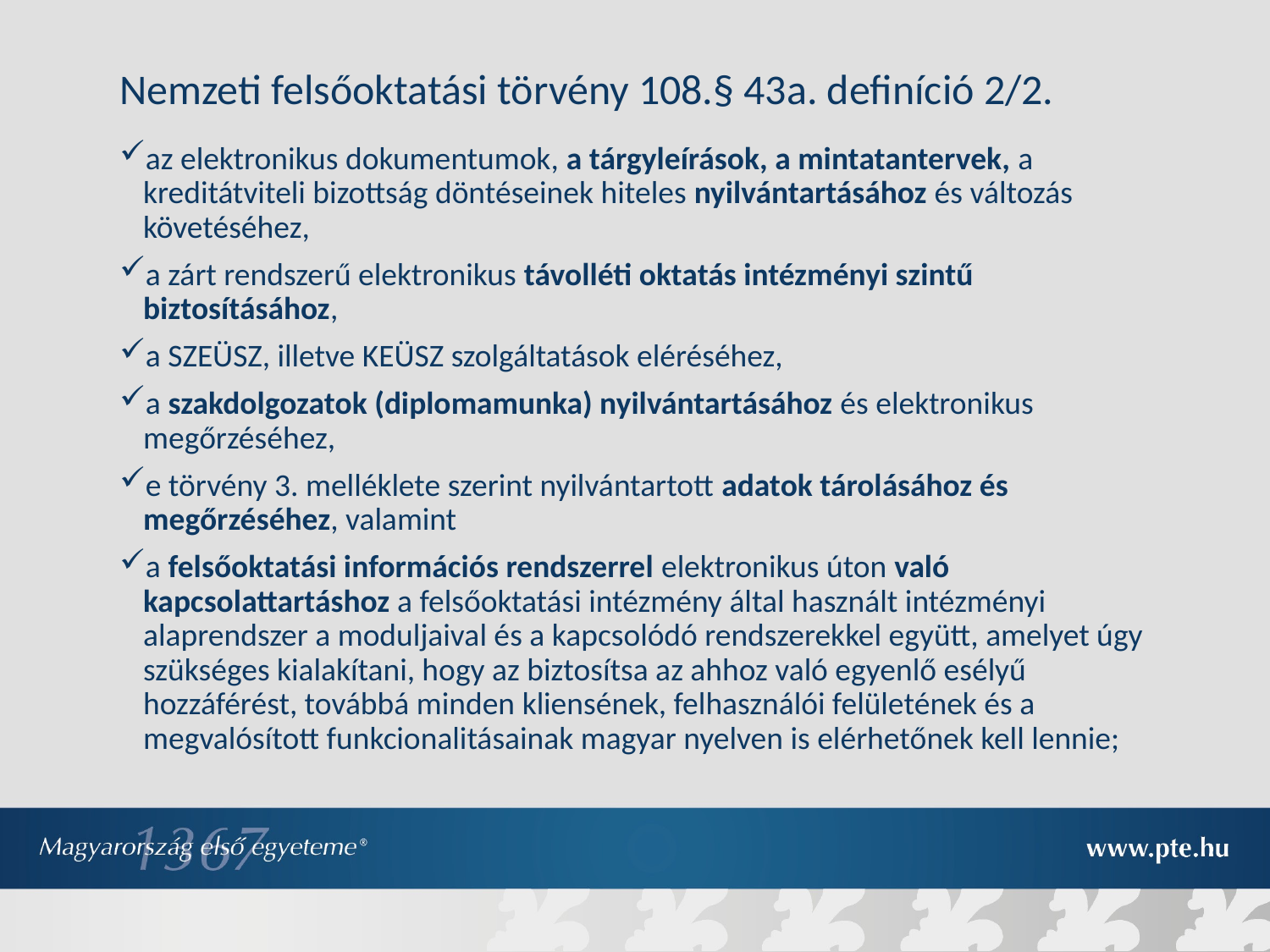

# Nemzeti felsőoktatási törvény 108.§ 43a. definíció 2/2.
az elektronikus dokumentumok, a tárgyleírások, a mintatantervek, a kreditátviteli bizottság döntéseinek hiteles nyilvántartásához és változás követéséhez,
a zárt rendszerű elektronikus távolléti oktatás intézményi szintű biztosításához,
a SZEÜSZ, illetve KEÜSZ szolgáltatások eléréséhez,
a szakdolgozatok (diplomamunka) nyilvántartásához és elektronikus megőrzéséhez,
e törvény 3. melléklete szerint nyilvántartott adatok tárolásához és megőrzéséhez, valamint
a felsőoktatási információs rendszerrel elektronikus úton való kapcsolattartáshoz a felsőoktatási intézmény által használt intézményi alaprendszer a moduljaival és a kapcsolódó rendszerekkel együtt, amelyet úgy szükséges kialakítani, hogy az biztosítsa az ahhoz való egyenlő esélyű hozzáférést, továbbá minden kliensének, felhasználói felületének és a megvalósított funkcionalitásainak magyar nyelven is elérhetőnek kell lennie;